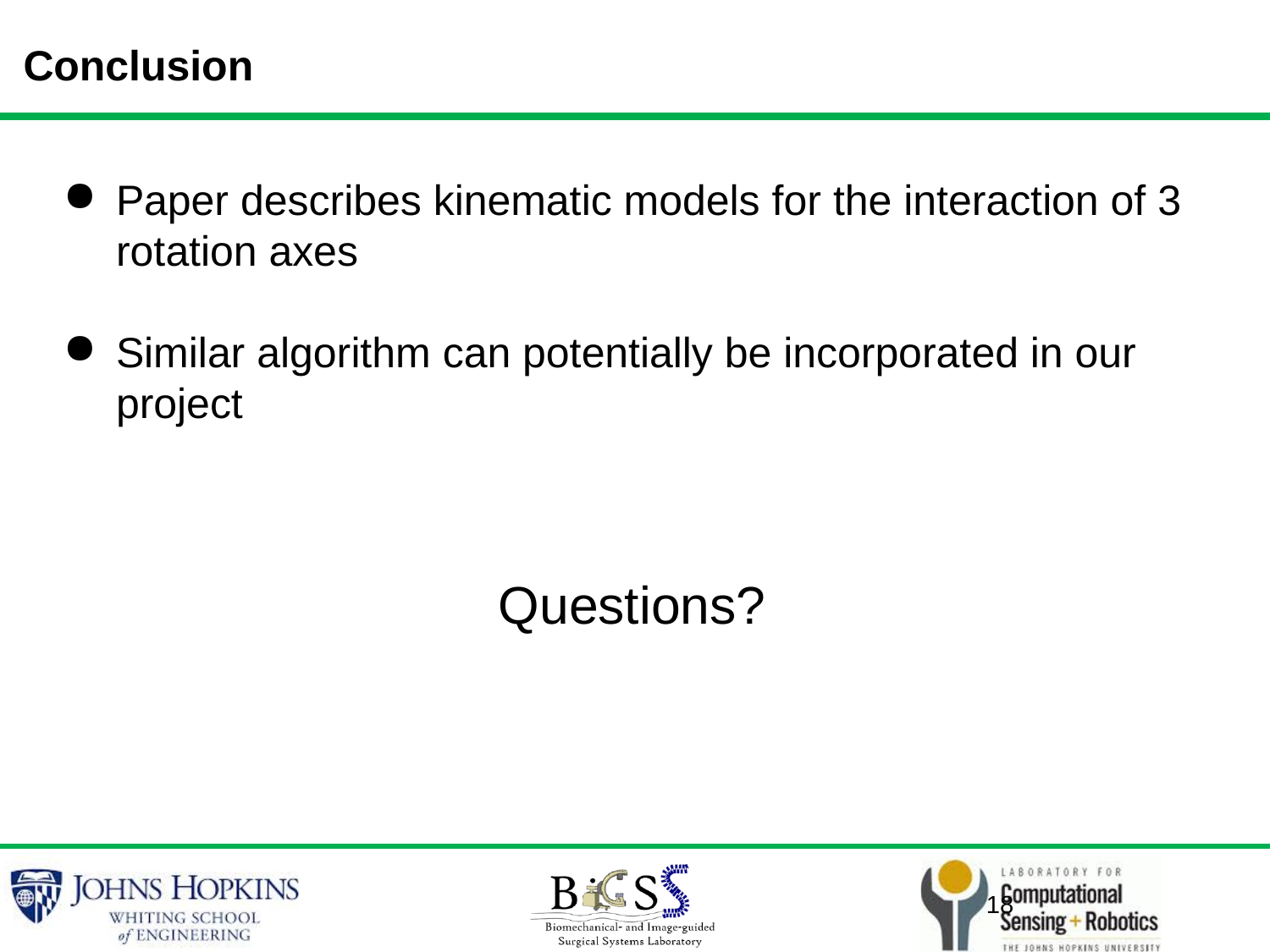

Conclusion
Paper describes kinematic models for the interaction of 3 rotation axes

Similar algorithm can potentially be incorporated in our project

Questions?
18